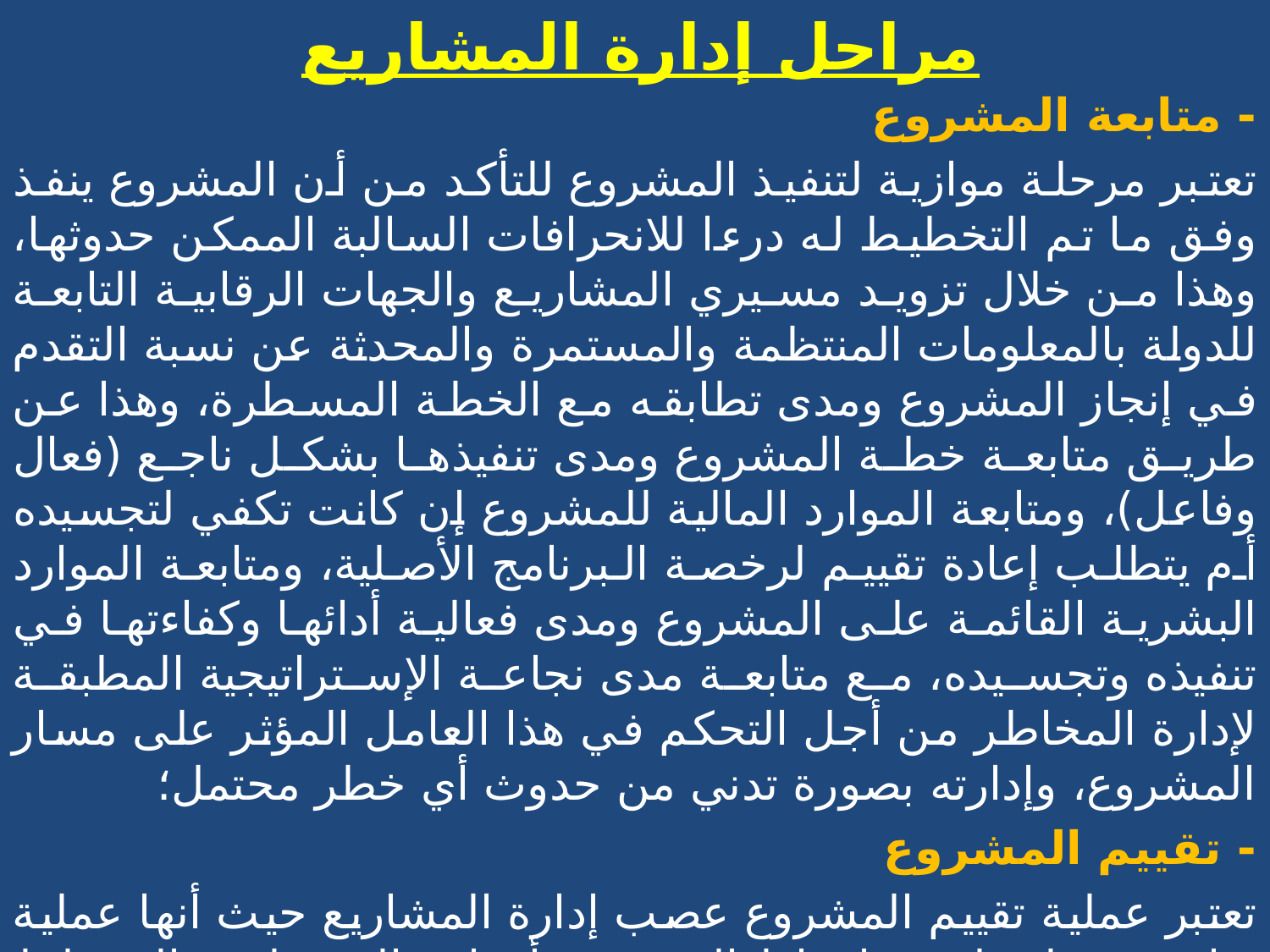

# مراحل إدارة المشاريع
- متابعة المشروع
تعتبر مرحلة موازية لتنفيذ المشروع للتأكد من أن المشروع ينفذ وفق ما تم التخطيط له درءا للانحرافات السالبة الممكن حدوثها، وهذا من خلال تزويد مسيري المشاريع والجهات الرقابية التابعة للدولة بالمعلومات المنتظمة والمستمرة والمحدثة عن نسبة التقدم في إنجاز المشروع ومدى تطابقه مع الخطة المسطرة، وهذا عن طريق متابعة خطة المشروع ومدى تنفيذها بشكل ناجع (فعال وفاعل)، ومتابعة الموارد المالية للمشروع إن كانت تكفي لتجسيده أم يتطلب إعادة تقييم لرخصة البرنامج الأصلية، ومتابعة الموارد البشرية القائمة على المشروع ومدى فعالية أدائها وكفاءتها في تنفيذه وتجسيده، مع متابعة مدى نجاعة الإستراتيجية المطبقة لإدارة المخاطر من أجل التحكم في هذا العامل المؤثر على مسار المشروع، وإدارته بصورة تدني من حدوث أي خطر محتمل؛
- تقييم المشروع
تعتبر عملية تقييم المشروع عصب إدارة المشاريع حيث أنها عملية قياس مرحلية لمدى ارتباط المشروع بأهدافه المسطرة والمخطط لها ومدى نجاعة (فعالية وفاعلية) هذا المشروع وأثره واستدامته، لمراجعة وتحليل الإنجازات المحققة من خلال المشروع ومقارنتها مع النتائج المنتظرة منه.